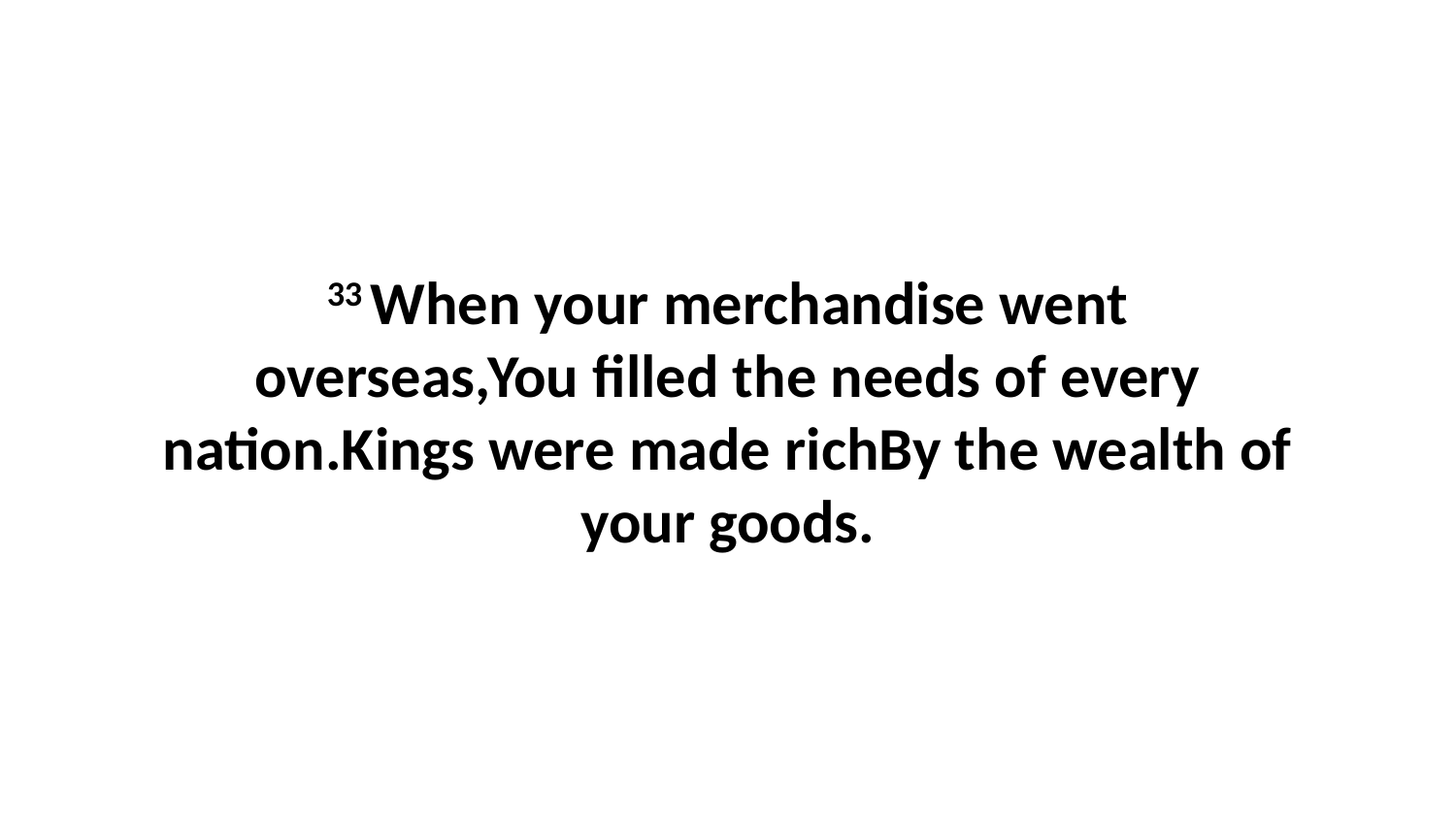

33 When your merchandise went overseas,You filled the needs of every nation.Kings were made richBy the wealth of your goods.